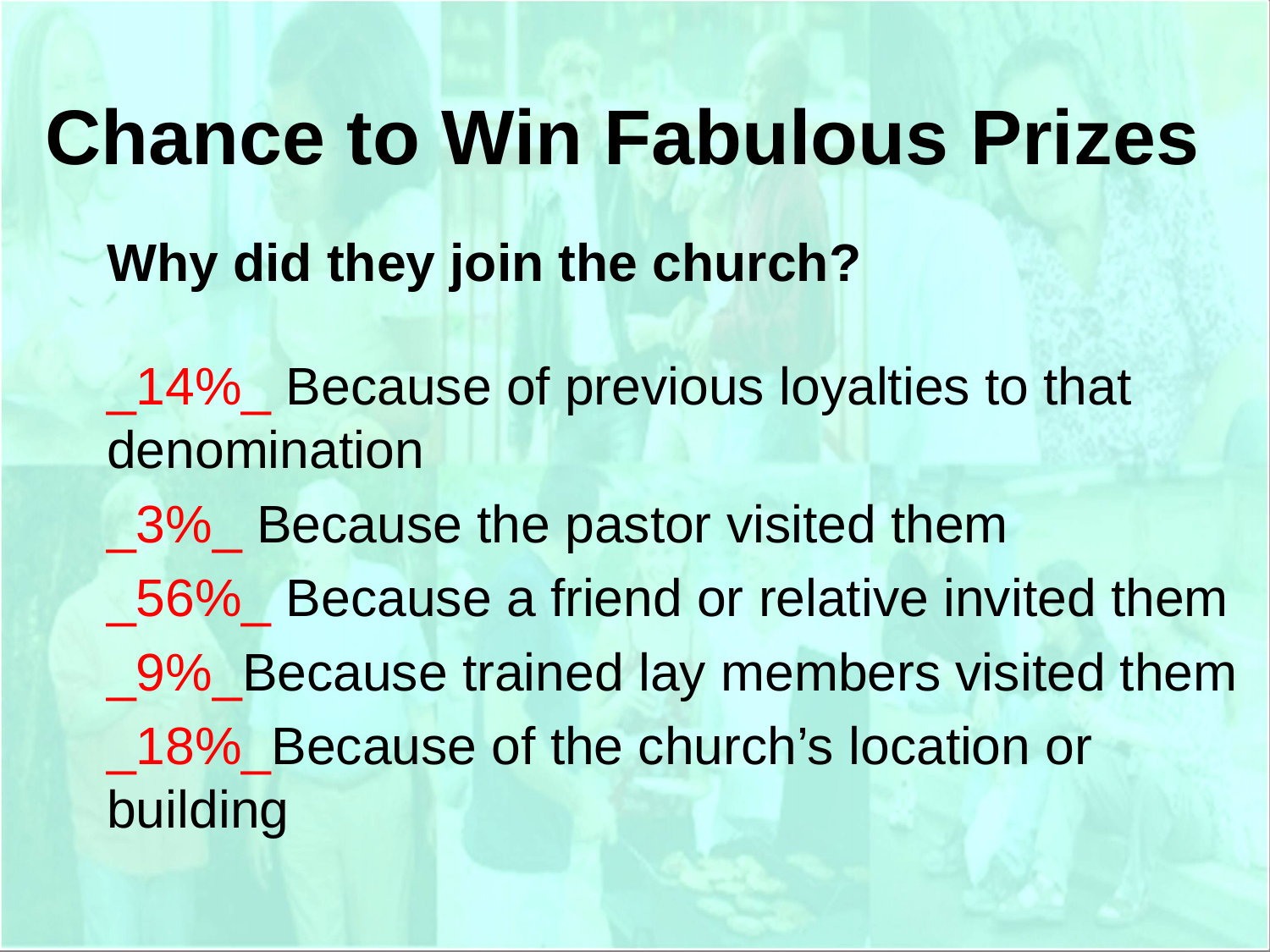

# Chance to Win Fabulous Prizes
Why did they join the church?

_14%_ Because of previous loyalties to that denomination
_3%_ Because the pastor visited them
_56%_ Because a friend or relative invited them
_9%_Because trained lay members visited them
_18%_Because of the church’s location or building